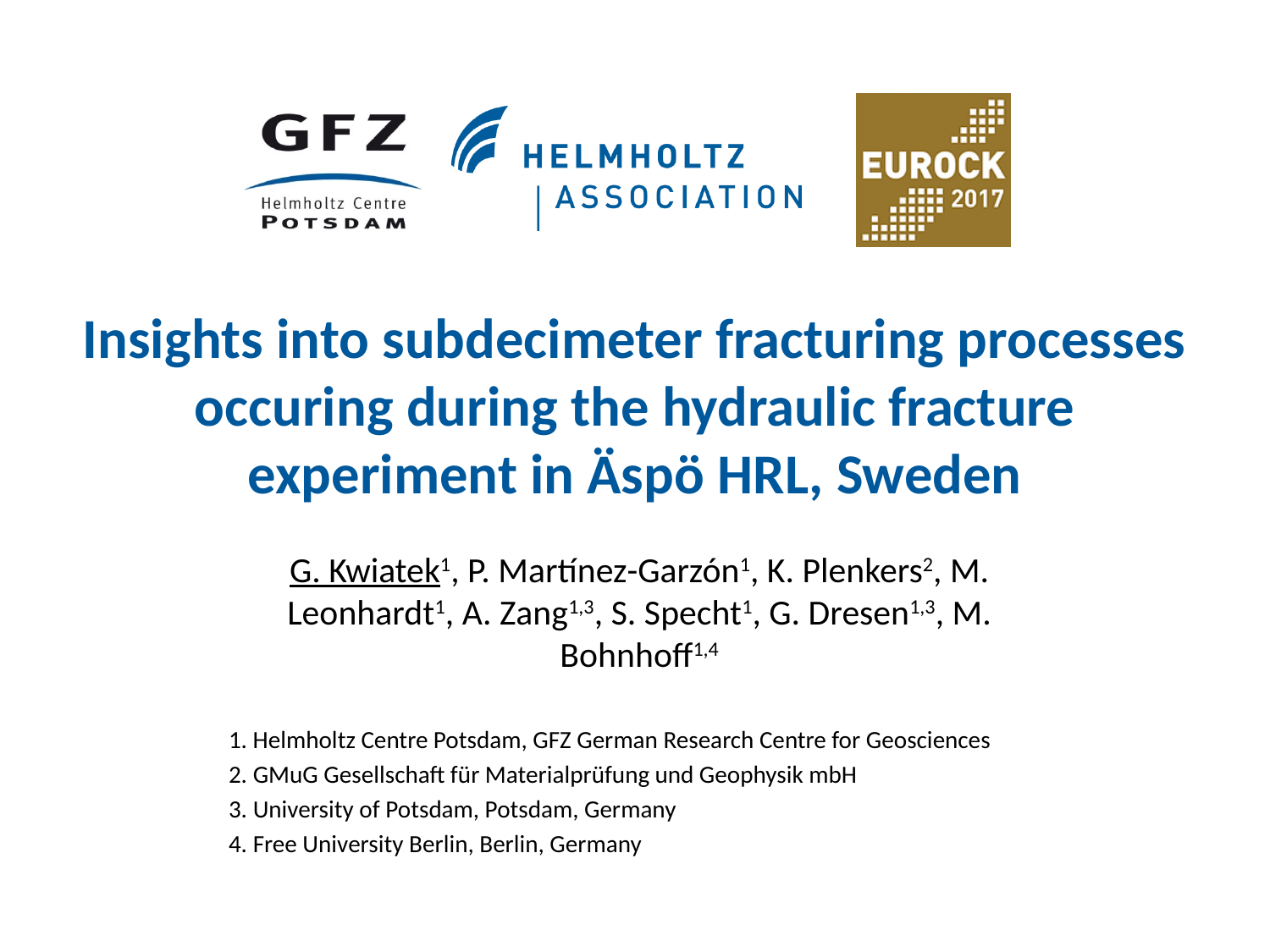

# Insights into subdecimeter fracturing processes occuring during the hydraulic fracture experiment in Äspö HRL, Sweden
G. Kwiatek1, P. Martínez-Garzón1, K. Plenkers2, M. Leonhardt1, A. Zang1,3, S. Specht1, G. Dresen1,3, M. Bohnhoff1,4

1. Helmholtz Centre Potsdam, GFZ German Research Centre for Geosciences
2. GMuG Gesellschaft für Materialprüfung und Geophysik mbH
3. University of Potsdam, Potsdam, Germany
4. Free University Berlin, Berlin, Germany